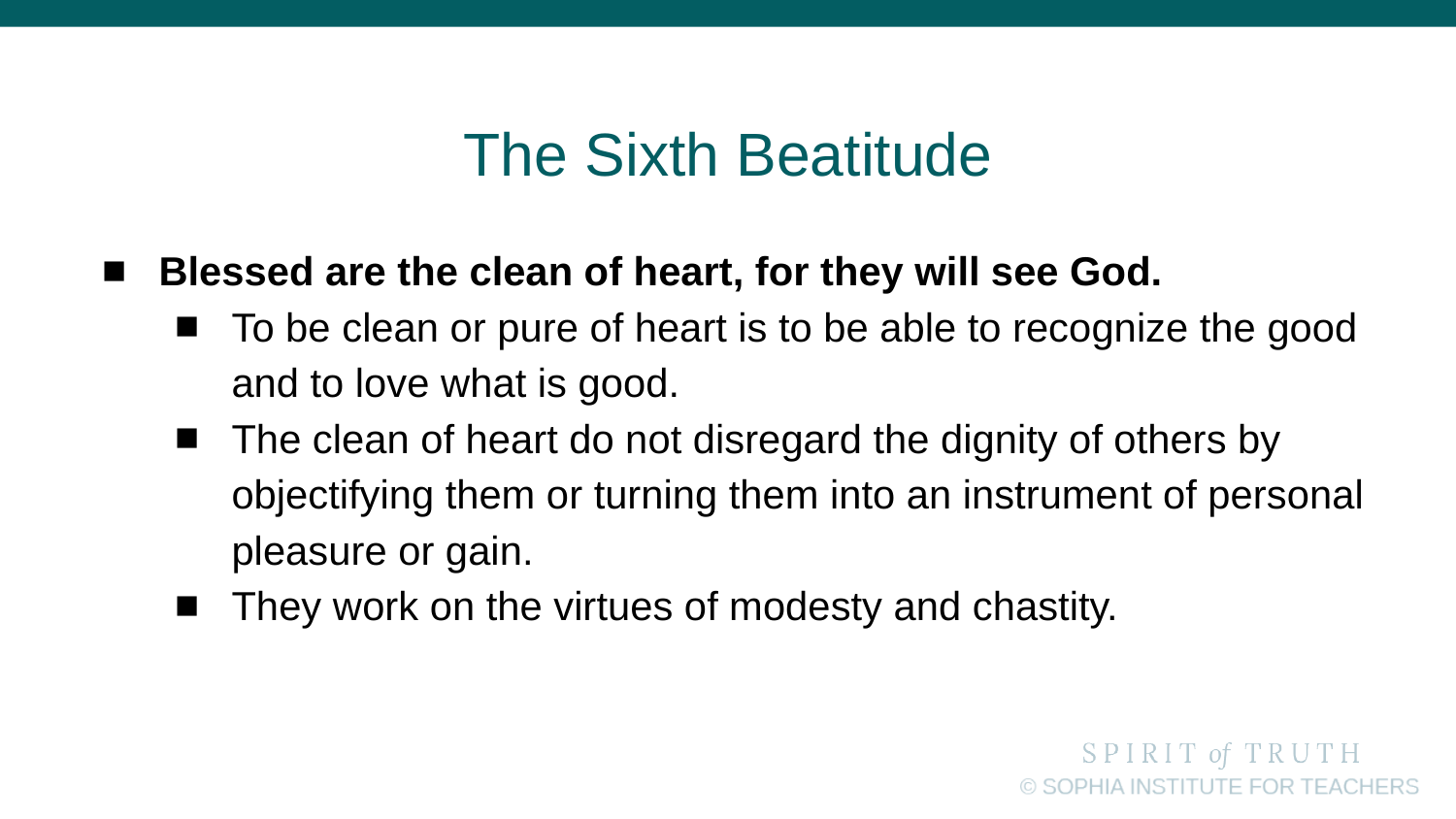

# The Sixth Beatitude
Blessed are the clean of heart, for they will see God.
To be clean or pure of heart is to be able to recognize the good and to love what is good.
The clean of heart do not disregard the dignity of others by objectifying them or turning them into an instrument of personal pleasure or gain.
They work on the virtues of modesty and chastity.